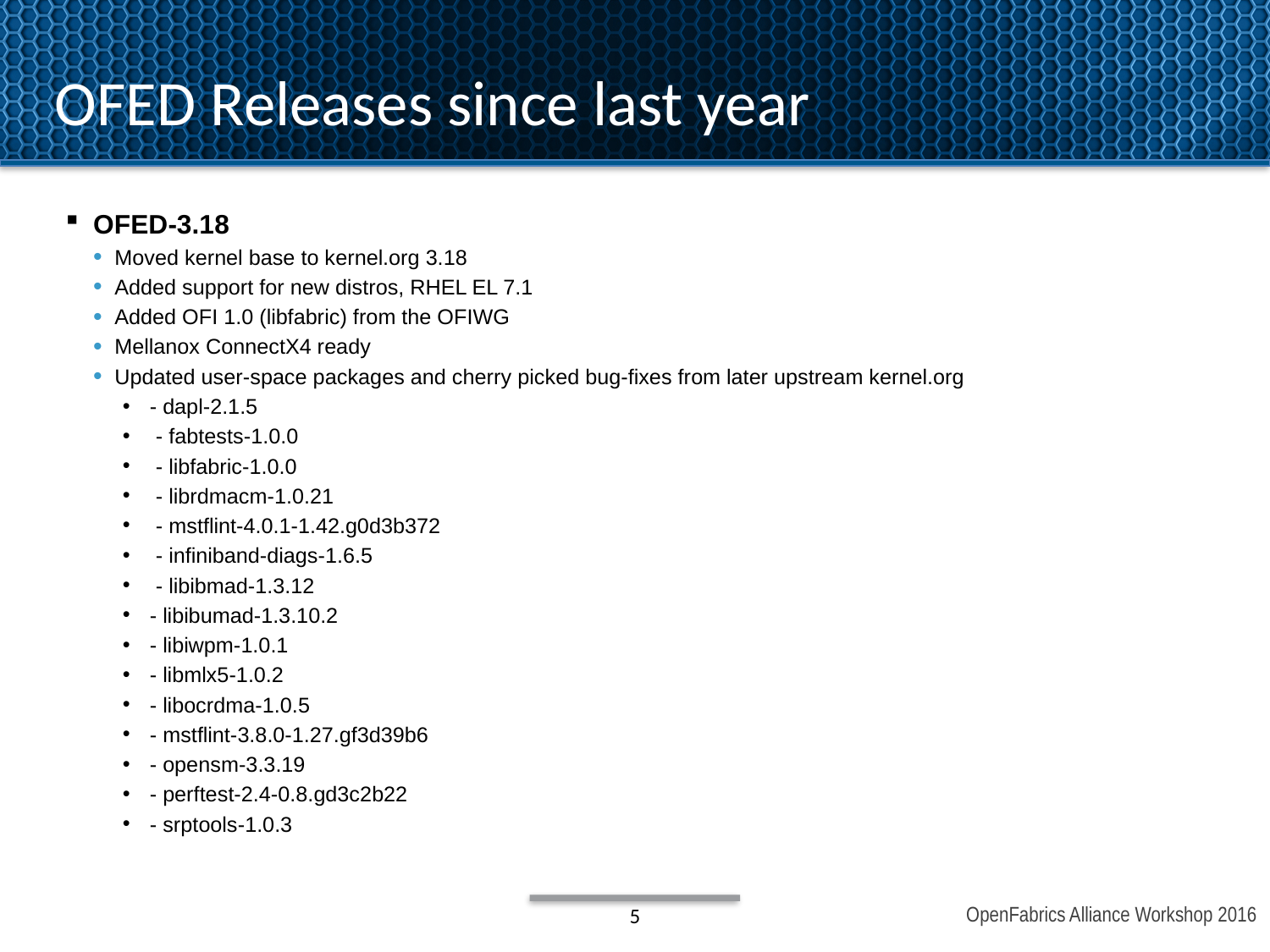

OFED Releases since last year
OFED-3.18
Moved kernel base to kernel.org 3.18
Added support for new distros, RHEL EL 7.1
Added OFI 1.0 (libfabric) from the OFIWG
Mellanox ConnectX4 ready
Updated user-space packages and cherry picked bug-fixes from later upstream kernel.org
 - dapl-2.1.5
  - fabtests-1.0.0
  - libfabric-1.0.0
  - librdmacm-1.0.21
  - mstflint-4.0.1-1.42.g0d3b372
  - infiniband-diags-1.6.5
  - libibmad-1.3.12
 - libibumad-1.3.10.2
 - libiwpm-1.0.1
 - libmlx5-1.0.2
 - libocrdma-1.0.5
 - mstflint-3.8.0-1.27.gf3d39b6
 - opensm-3.3.19
 - perftest-2.4-0.8.gd3c2b22
 - srptools-1.0.3
5